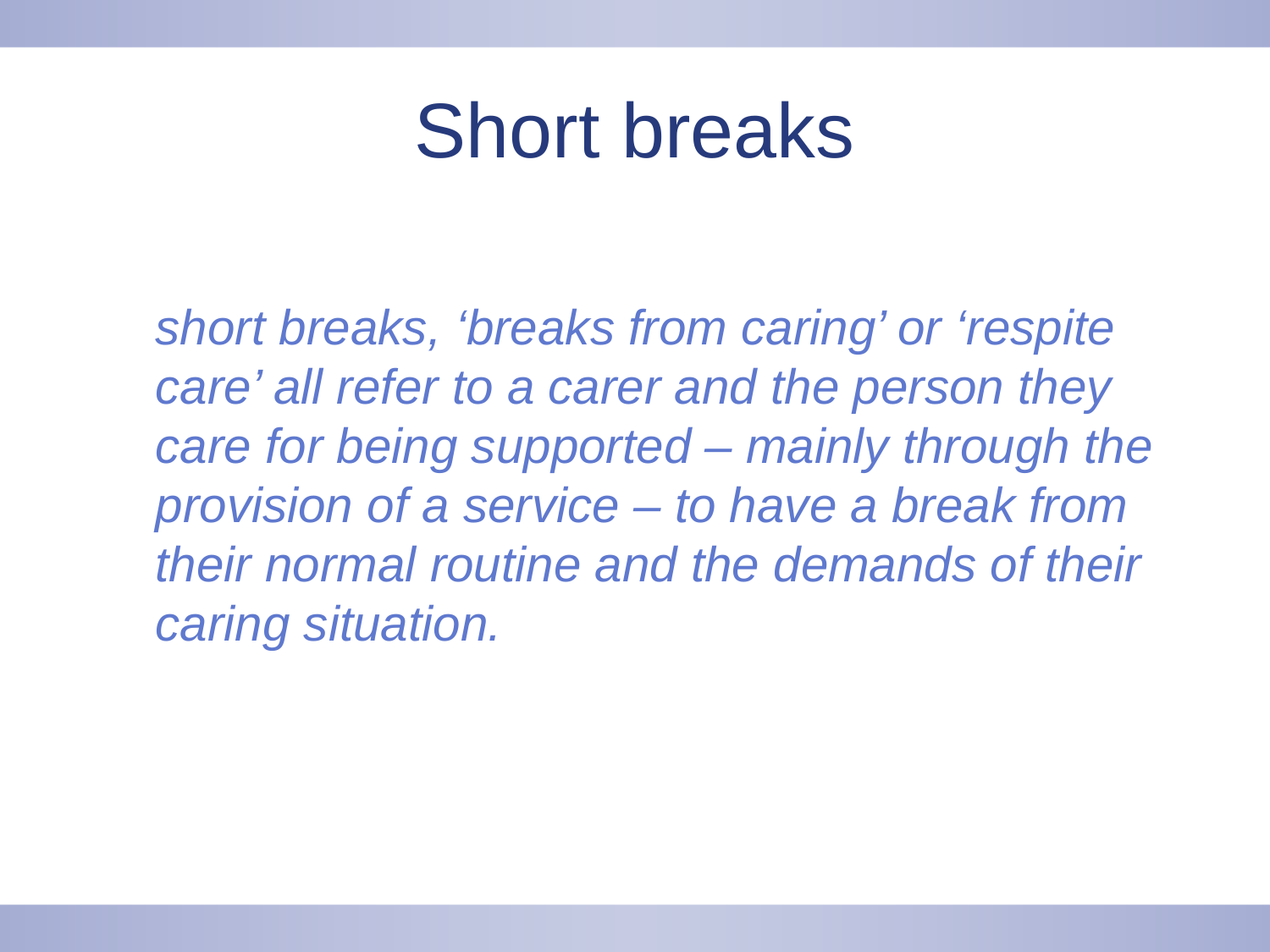

# Short breaks

	short breaks, ‘breaks from caring’ or ‘respite care’ all refer to a carer and the person they care for being supported – mainly through the provision of a service – to have a break from their normal routine and the demands of their caring situation.